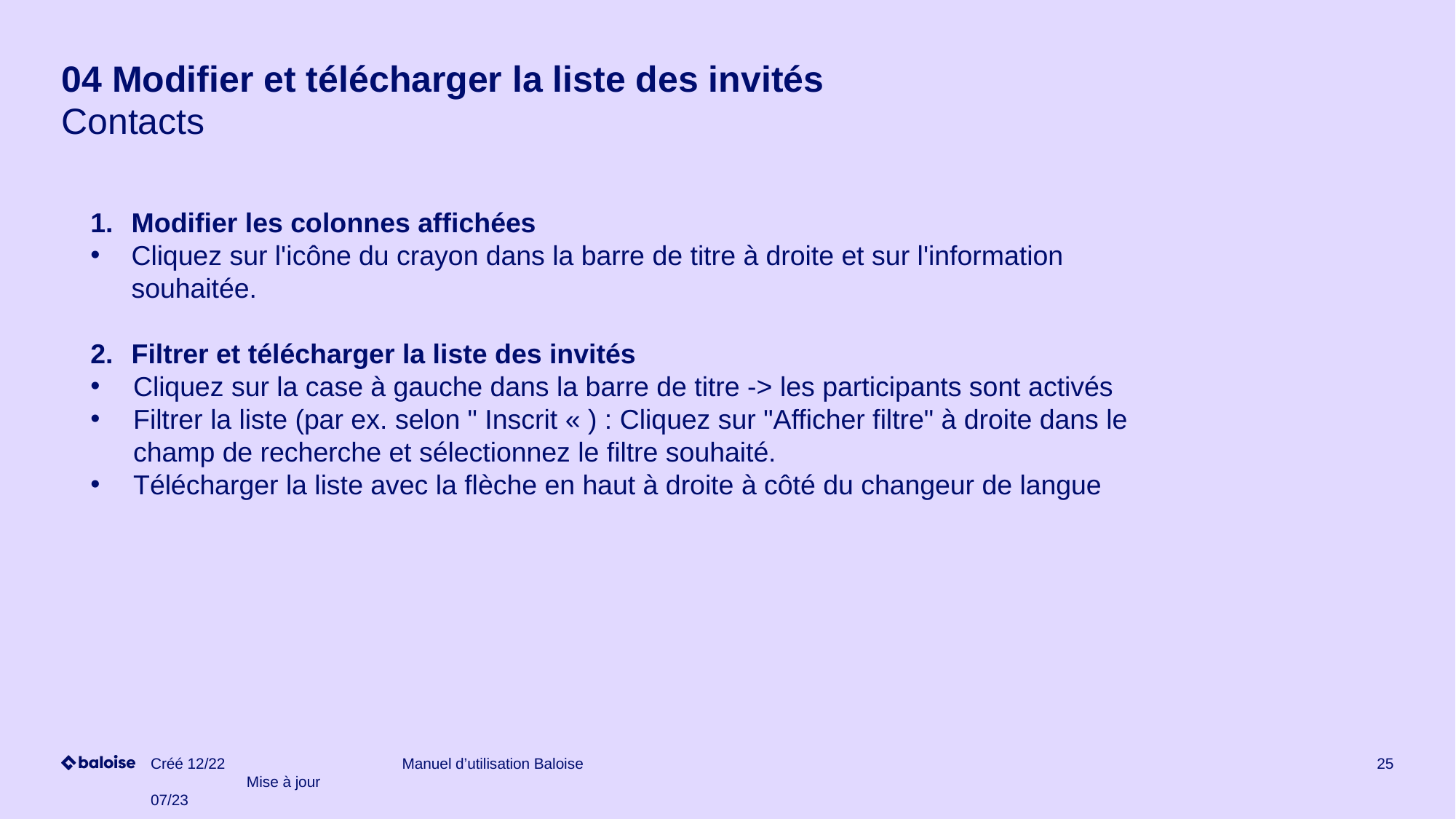

# 04 Modifier et télécharger la liste des invités Contacts
Modifier les colonnes affichées
Cliquez sur l'icône du crayon dans la barre de titre à droite et sur l'information souhaitée.

Filtrer et télécharger la liste des invités
Cliquez sur la case à gauche dans la barre de titre -> les participants sont activés
Filtrer la liste (par ex. selon " Inscrit « ) : Cliquez sur "Afficher filtre" à droite dans le champ de recherche et sélectionnez le filtre souhaité.
Télécharger la liste avec la flèche en haut à droite à côté du changeur de langue

Créé 12/22                                                     Mise à jour 07/23
Manuel d’utilisation Baloise
25